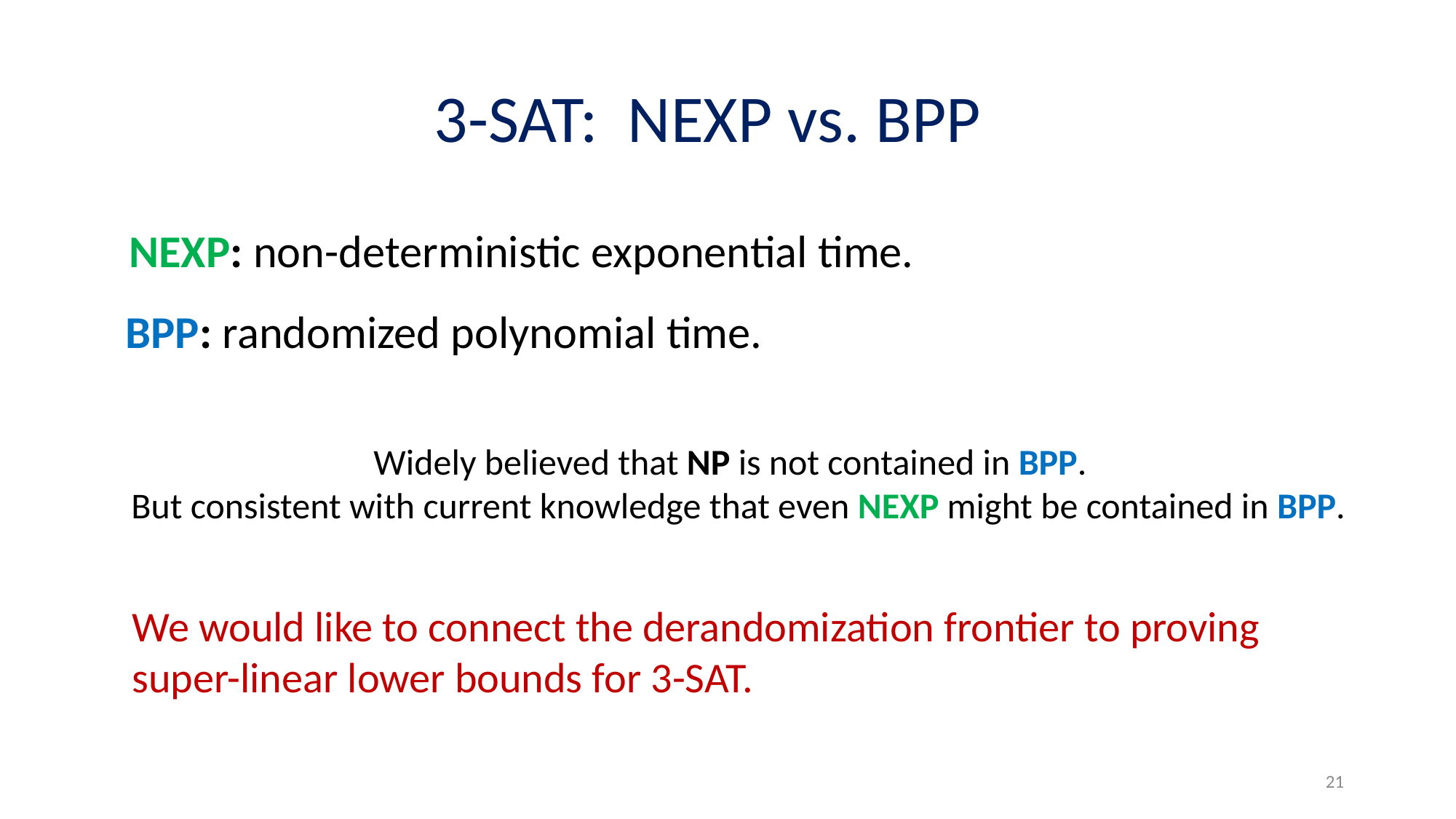

# 3-SAT:  NEXP vs. BPP
NEXP: non-deterministic exponential time.
BPP: randomized polynomial time.
Widely believed that NP is not contained in BPP.
But consistent with current knowledge that even NEXP might be contained in BPP.
We would like to connect the derandomization frontier to proving super-linear lower bounds for 3-SAT.

21